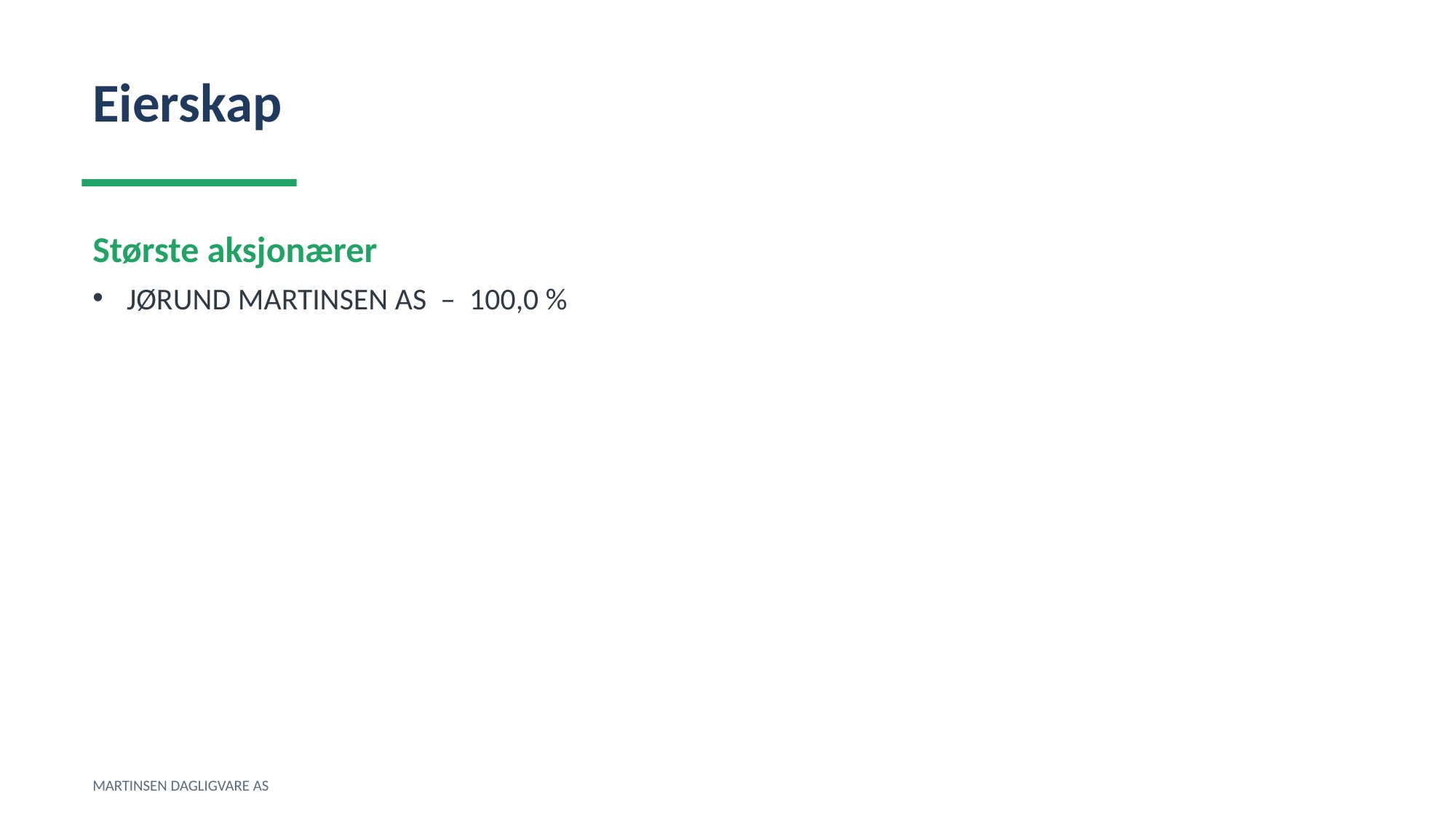

Eierskap

Største aksjonærer
JØRUND MARTINSEN AS  –  100,0 %
MARTINSEN DAGLIGVARE AS